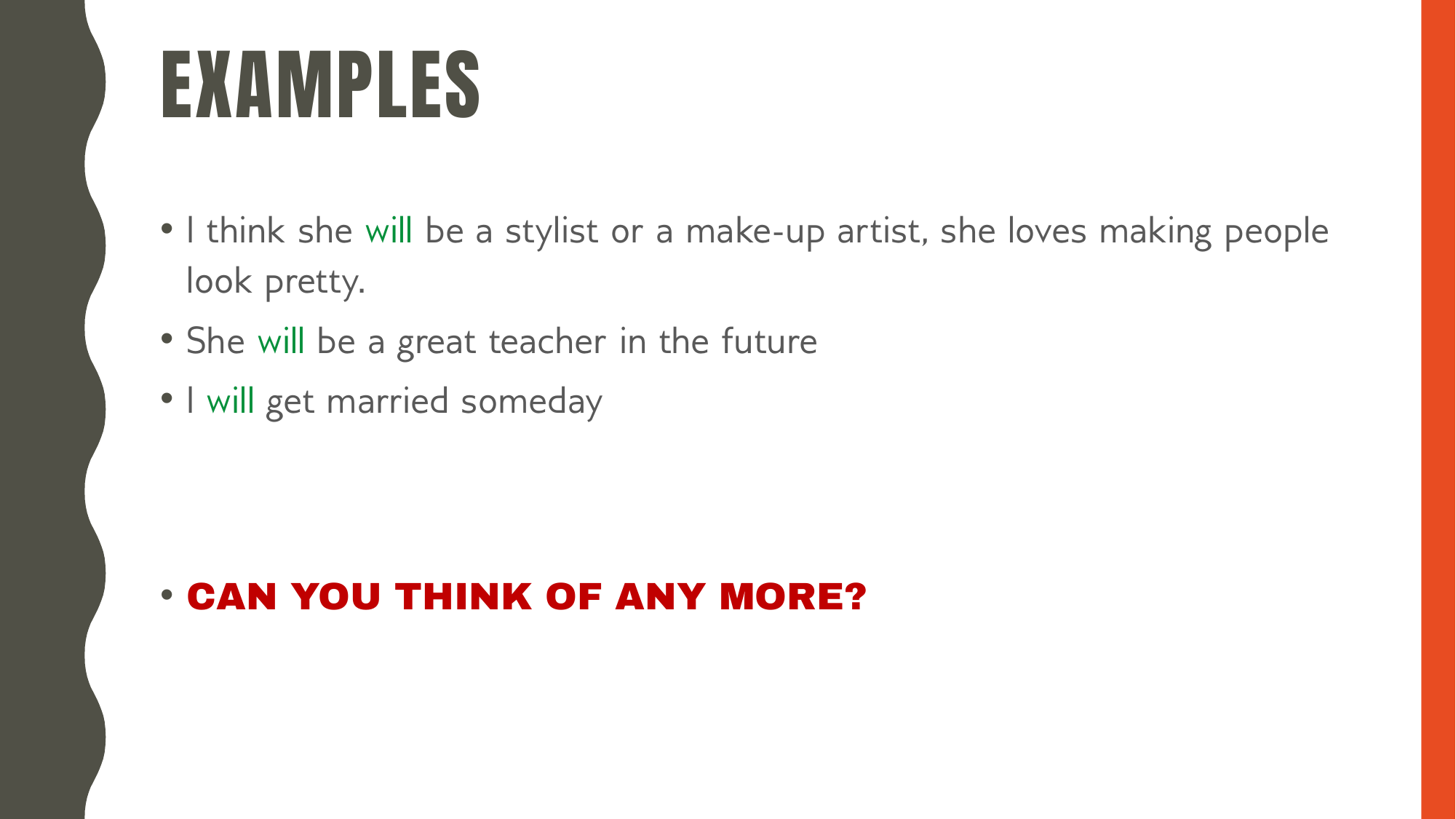

# examples
I think she will be a stylist or a make-up artist, she loves making people look pretty.
She will be a great teacher in the future
I will get married someday

CAN YOU THINK OF ANY MORE?